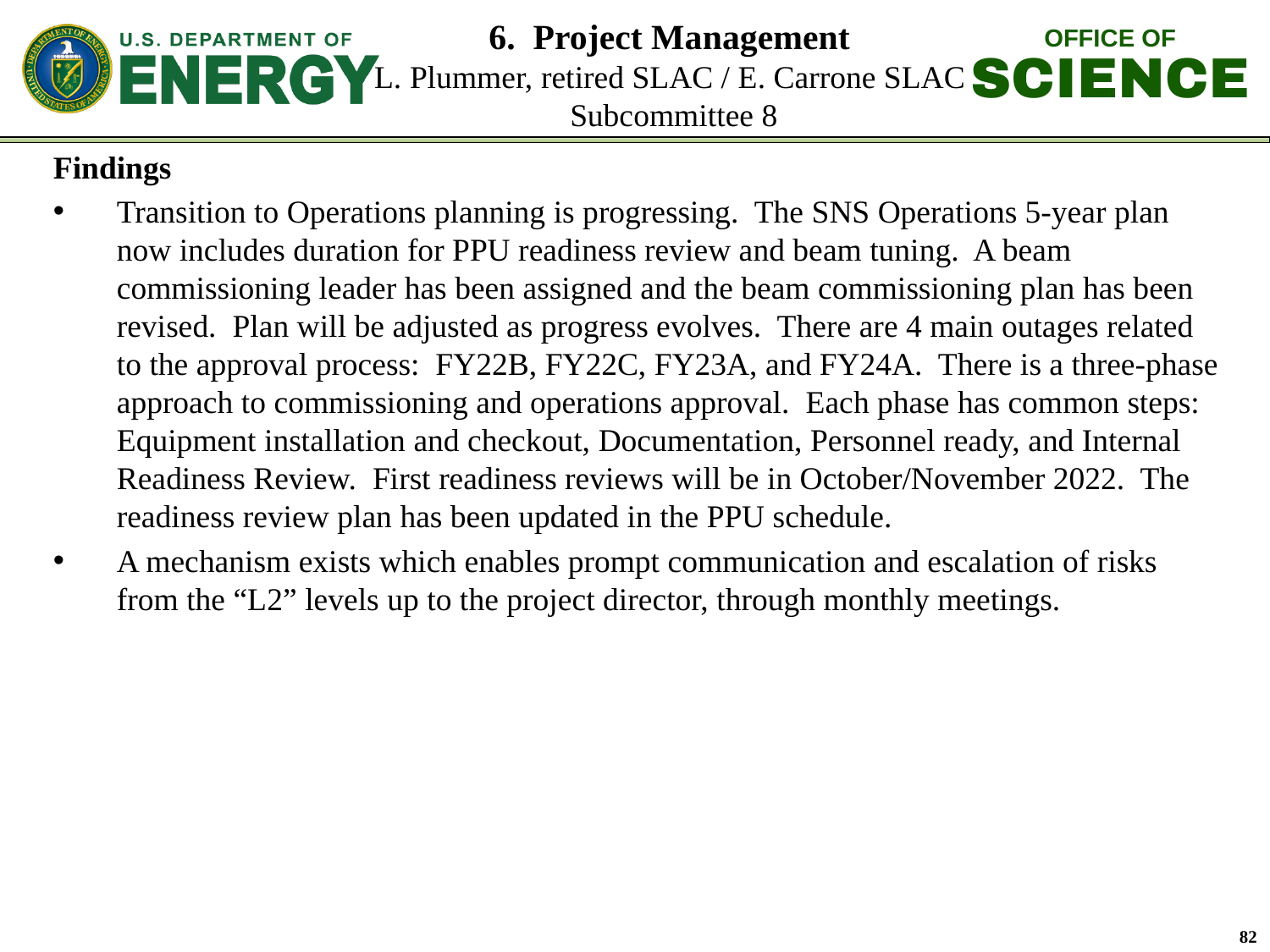

# 6.  Project Management L. Plummer, retired SLAC / E. Carrone SLAC  Subcommittee 8
Findings
Transition to Operations planning is progressing.  The SNS Operations 5-year plan now includes duration for PPU readiness review and beam tuning.  A beam commissioning leader has been assigned and the beam commissioning plan has been revised.  Plan will be adjusted as progress evolves.  There are 4 main outages related to the approval process:  FY22B, FY22C, FY23A, and FY24A.  There is a three-phase approach to commissioning and operations approval.  Each phase has common steps:  Equipment installation and checkout, Documentation, Personnel ready, and Internal Readiness Review.  First readiness reviews will be in October/November 2022.  The readiness review plan has been updated in the PPU schedule.
A mechanism exists which enables prompt communication and escalation of risks from the “L2” levels up to the project director, through monthly meetings.

82